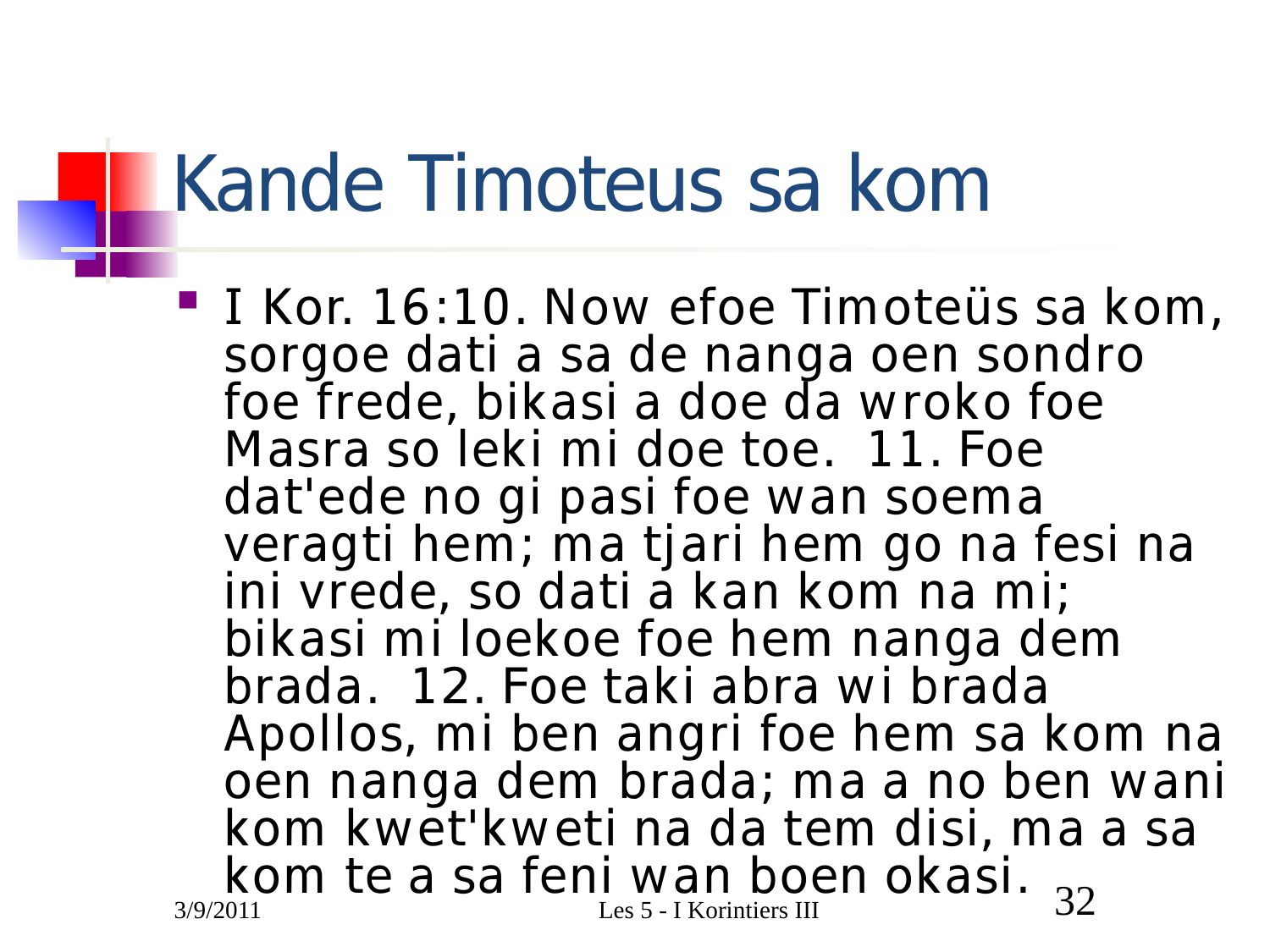

# Kande Timoteus sa kom
I Kor. 16:10. Now efoe Timoteüs sa kom, sorgoe dati a sa de nanga oen sondro foe frede, bikasi a doe da wroko foe Masra so leki mi doe toe.  11. Foe dat'ede no gi pasi foe wan soema veragti hem; ma tjari hem go na fesi na ini vrede, so dati a kan kom na mi; bikasi mi loekoe foe hem nanga dem brada.  12. Foe taki abra wi brada Apollos, mi ben angri foe hem sa kom na oen nanga dem brada; ma a no ben wani kom kwet'kweti na da tem disi, ma a sa kom te a sa feni wan boen okasi.
3/9/2011
Les 5 - I Korintiers III
32